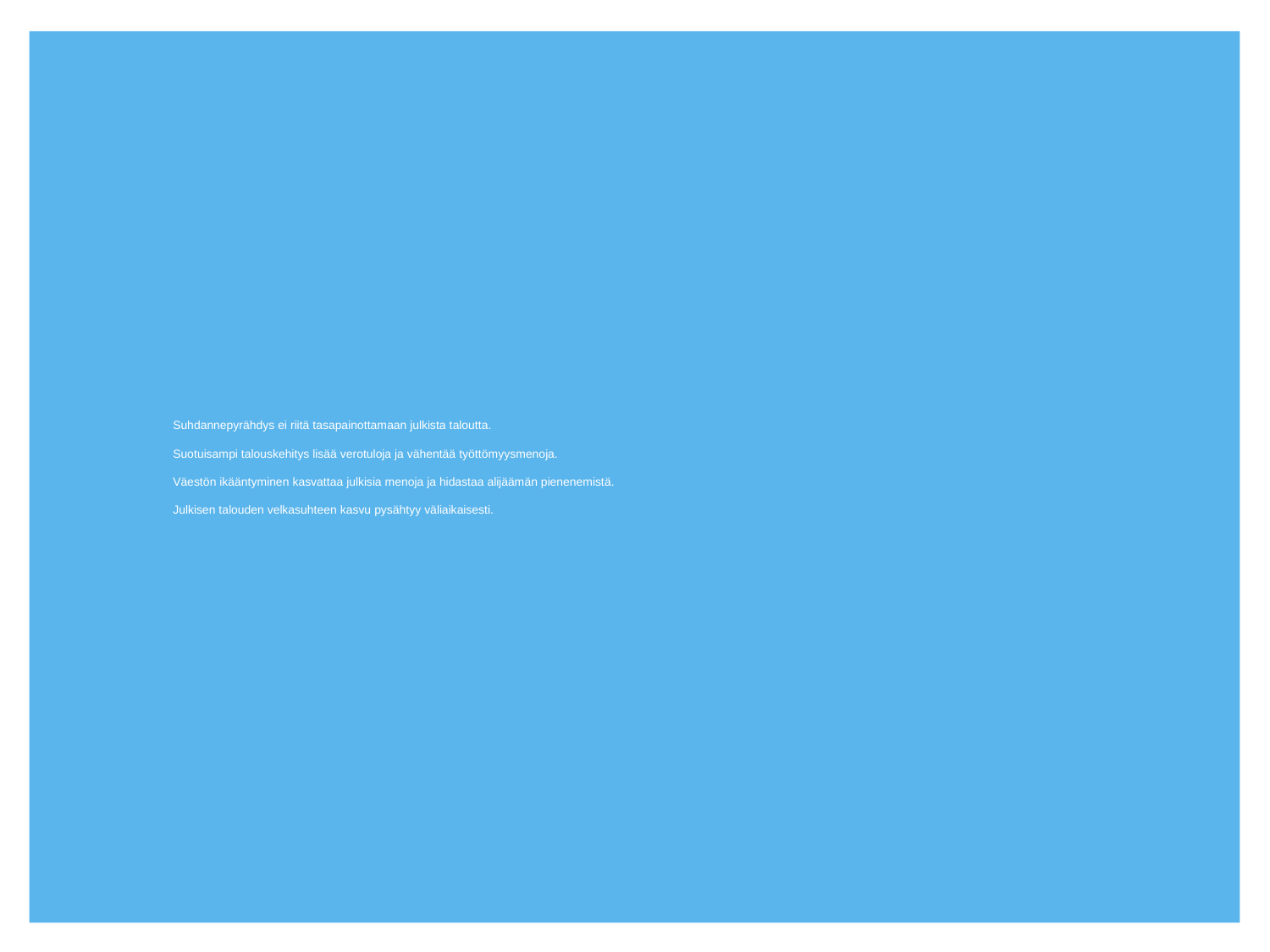

# Suhdannepyrähdys ei riitä tasapainottamaan julkista taloutta. Suotuisampi talouskehitys lisää verotuloja ja vähentää työttömyysmenoja. Väestön ikääntyminen kasvattaa julkisia menoja ja hidastaa alijäämän pienenemistä. Julkisen talouden velkasuhteen kasvu pysähtyy väliaikaisesti.